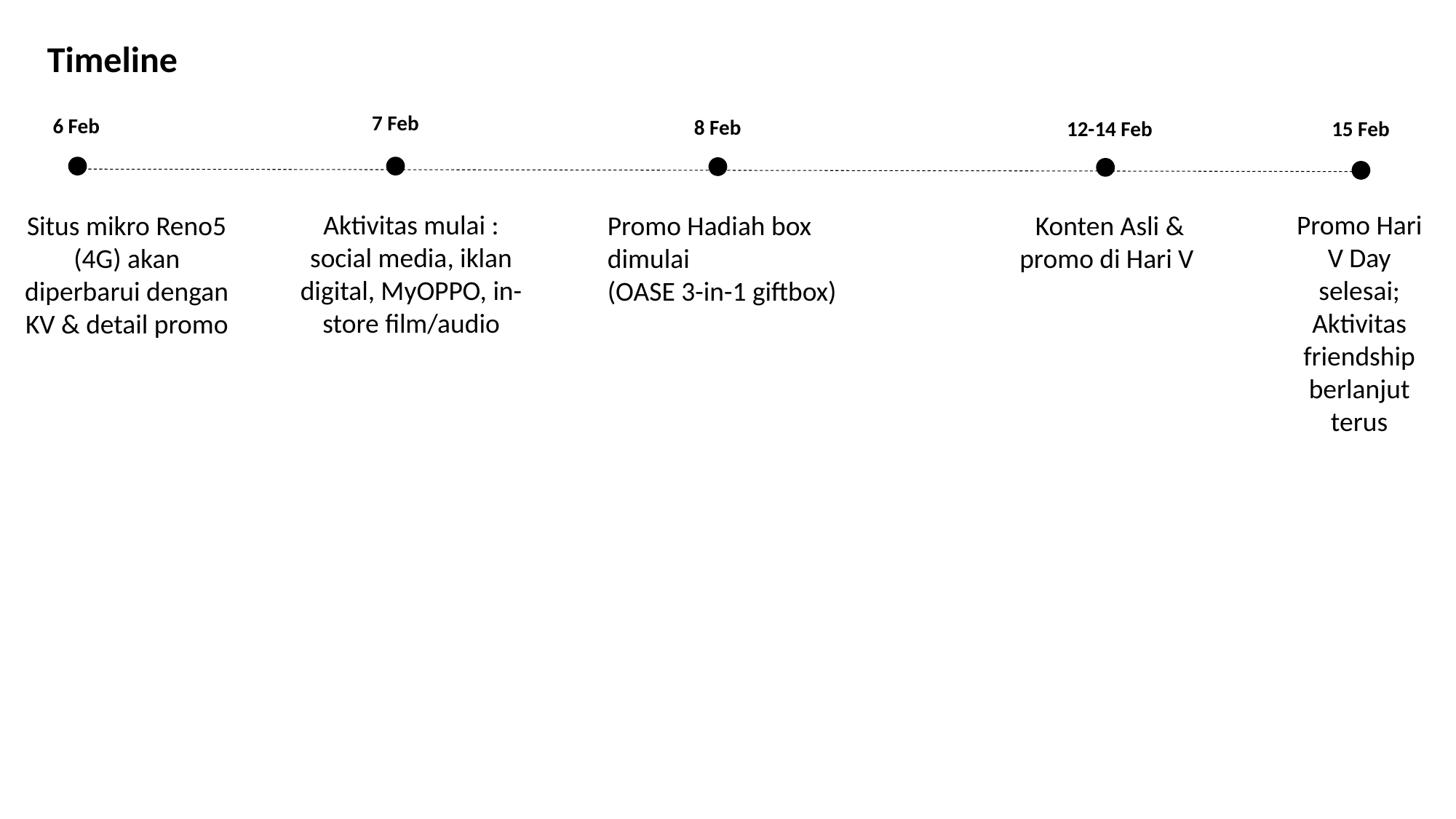

Timeline
7 Feb
6 Feb
8 Feb
12-14 Feb
15 Feb

Promo Hari V Day selesai; Aktivitas friendship berlanjut terus
Aktivitas mulai : social media, iklan digital, MyOPPO, in-store film/audio
Situs mikro Reno5 (4G) akan diperbarui dengan KV & detail promo
Promo Hadiah box dimulai
(OASE 3-in-1 giftbox)
Konten Asli & promo di Hari V